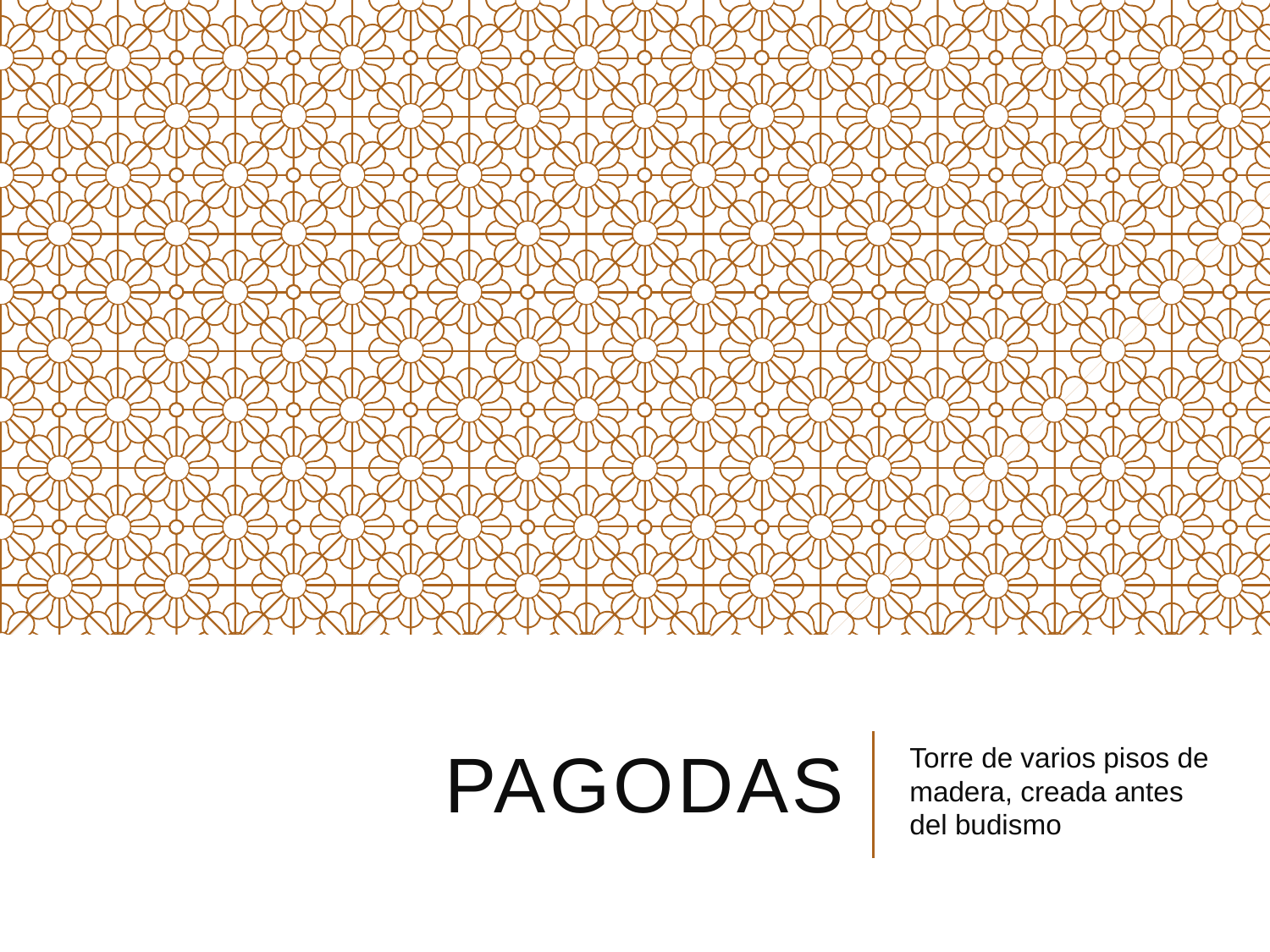

# PAGODAS
Torre de varios pisos de madera, creada antes del budismo